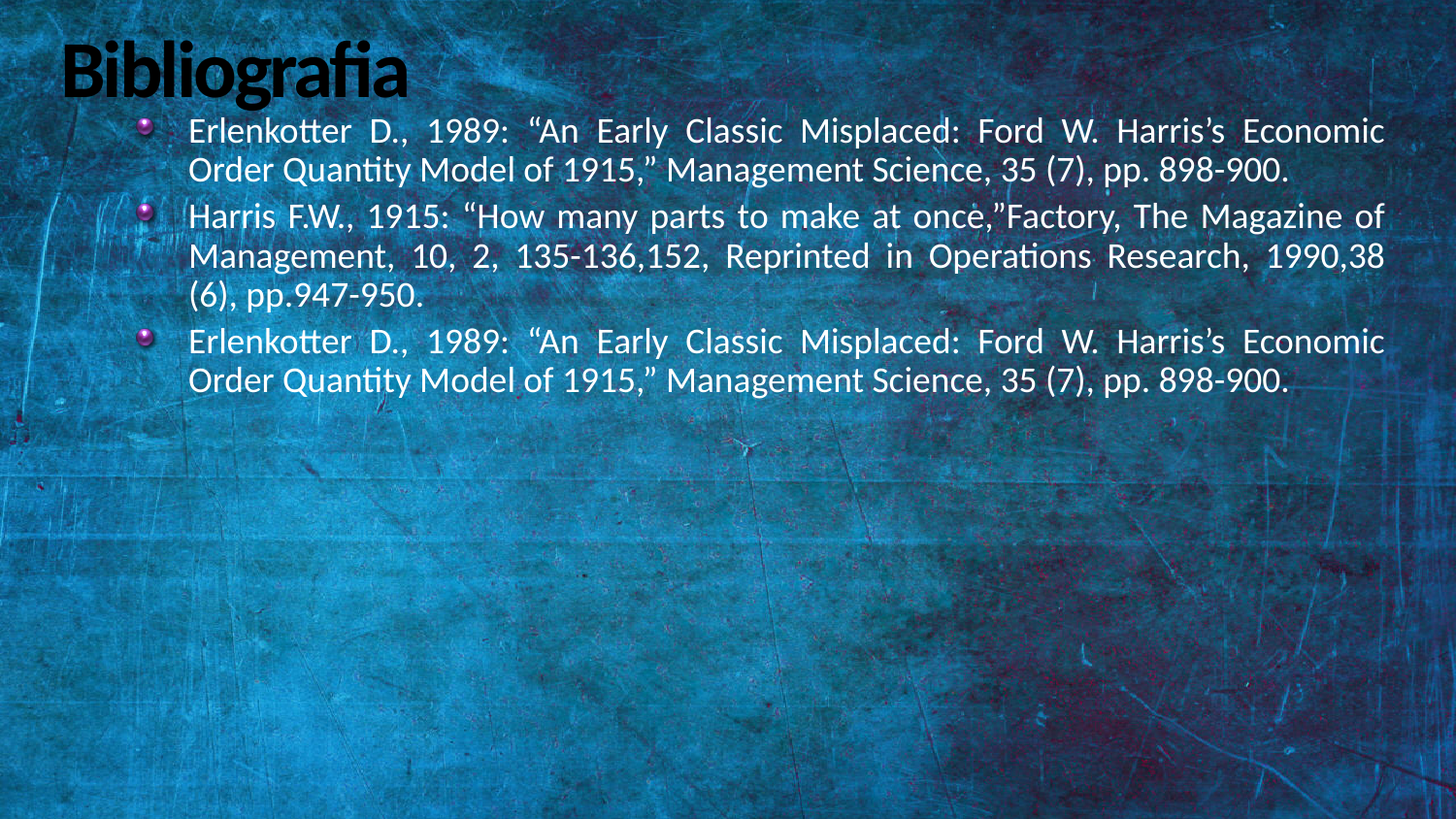

# Bibliografia
Erlenkotter D., 1989: “An Early Classic Misplaced: Ford W. Harris’s Economic Order Quantity Model of 1915,” Management Science, 35 (7), pp. 898-900.
Harris F.W., 1915: “How many parts to make at once,”Factory, The Magazine of Management, 10, 2, 135-136,152, Reprinted in Operations Research, 1990,38 (6), pp.947-950.
Erlenkotter D., 1989: “An Early Classic Misplaced: Ford W. Harris’s Economic Order Quantity Model of 1915,” Management Science, 35 (7), pp. 898-900.